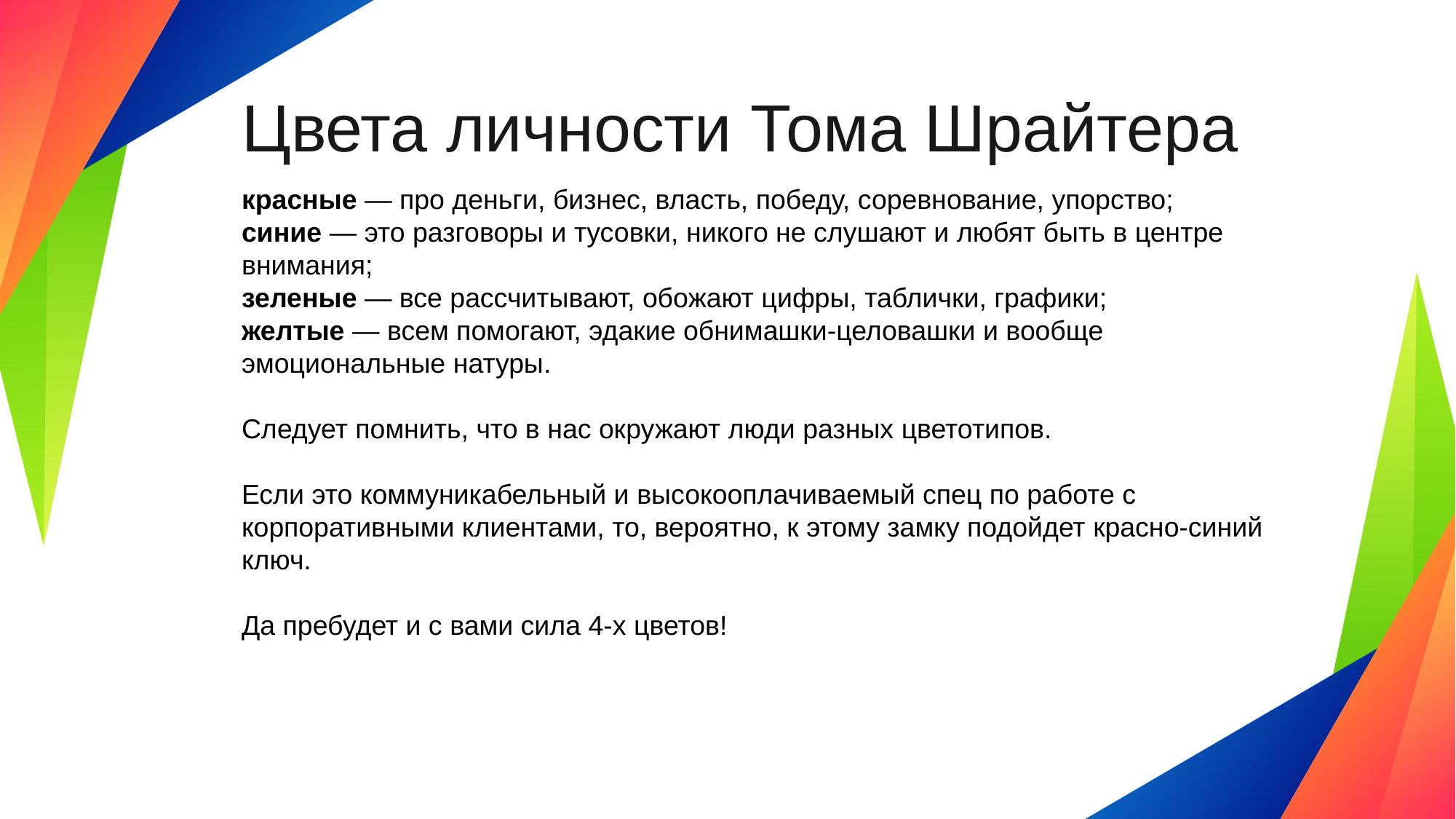

# Цвета личности Тома Шрайтера
красные — про деньги, бизнес, власть, победу, соревнование, упорство;
синие — это разговоры и тусовки, никого не слушают и любят быть в центре внимания;
зеленые — все рассчитывают, обожают цифры, таблички, графики;
желтые — всем помогают, эдакие обнимашки-целовашки и вообще эмоциональные натуры.
Следует помнить, что в нас окружают люди разных цветотипов.

Если это коммуникабельный и высокооплачиваемый спец по работе с корпоративными клиентами, то, вероятно, к этому замку подойдет красно-синий ключ.

Да пребудет и с вами сила 4-х цветов!